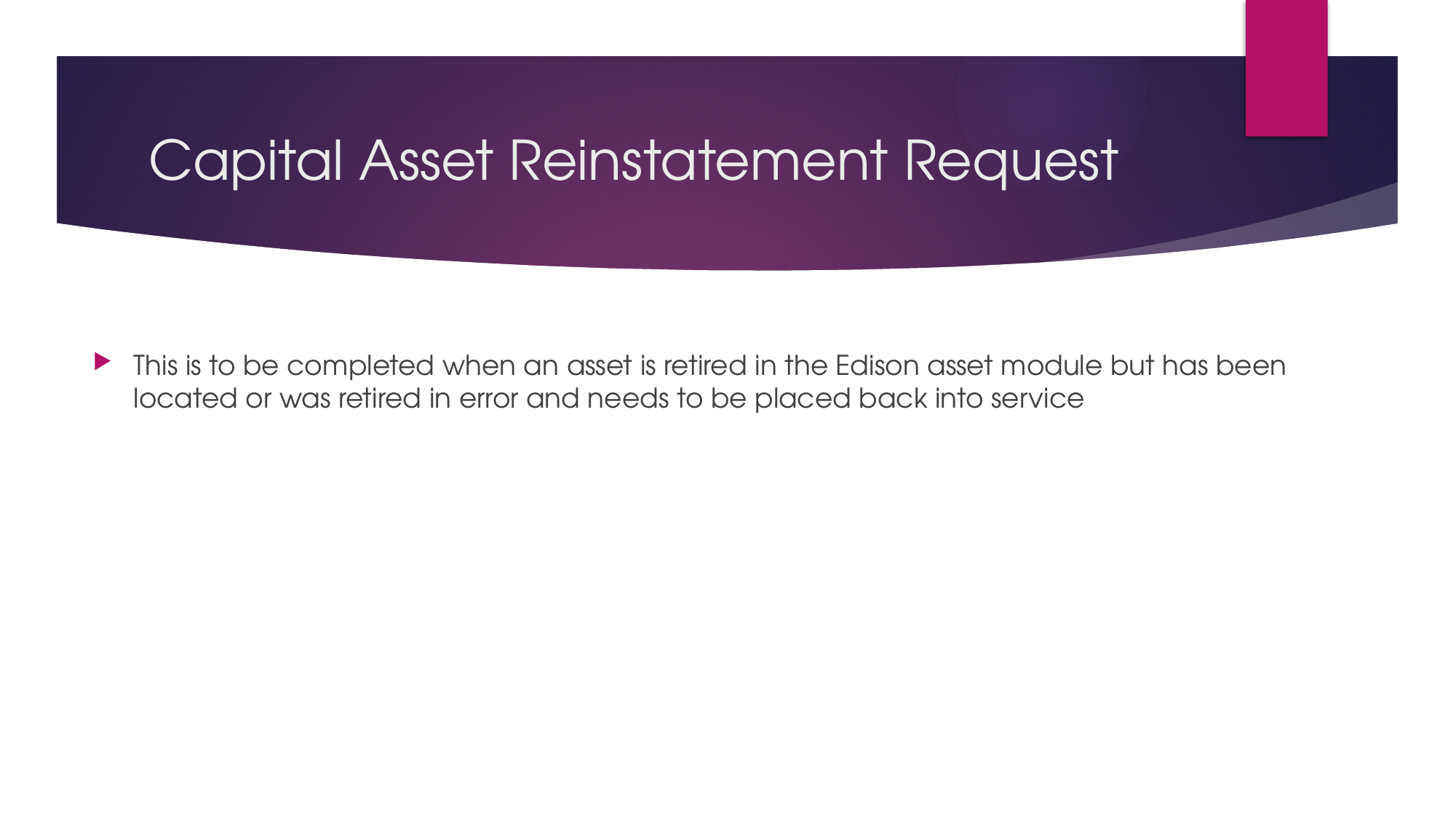

# Capital Asset Reinstatement Request

This is to be completed when an asset is retired in the Edison asset module but has been located or was retired in error and needs to be placed back into service